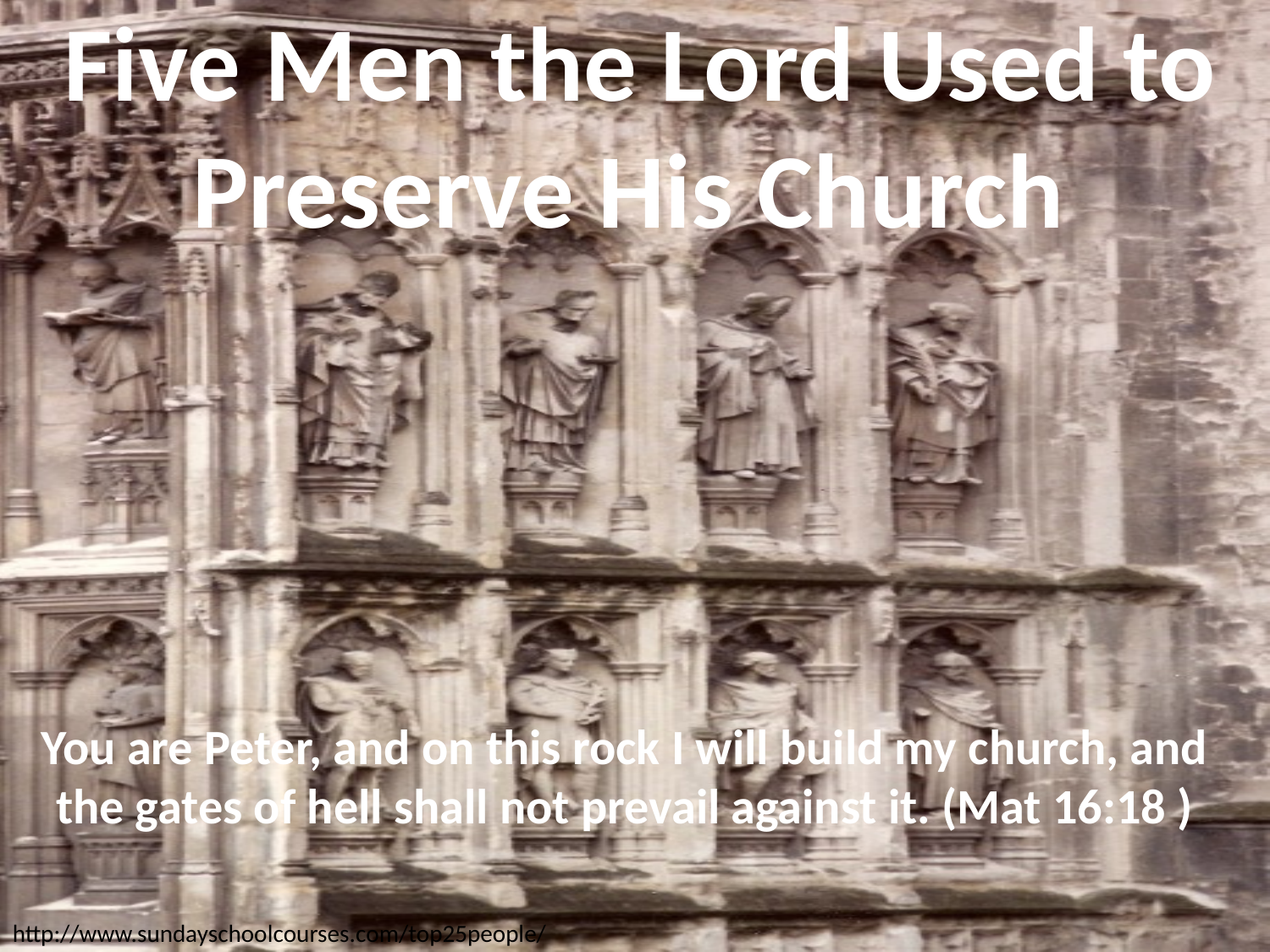

# Five Men the Lord Used to Preserve His Church
You are Peter, and on this rock I will build my church, and the gates of hell shall not prevail against it. (Mat 16:18 )
http://www.sundayschoolcourses.com/top25people/